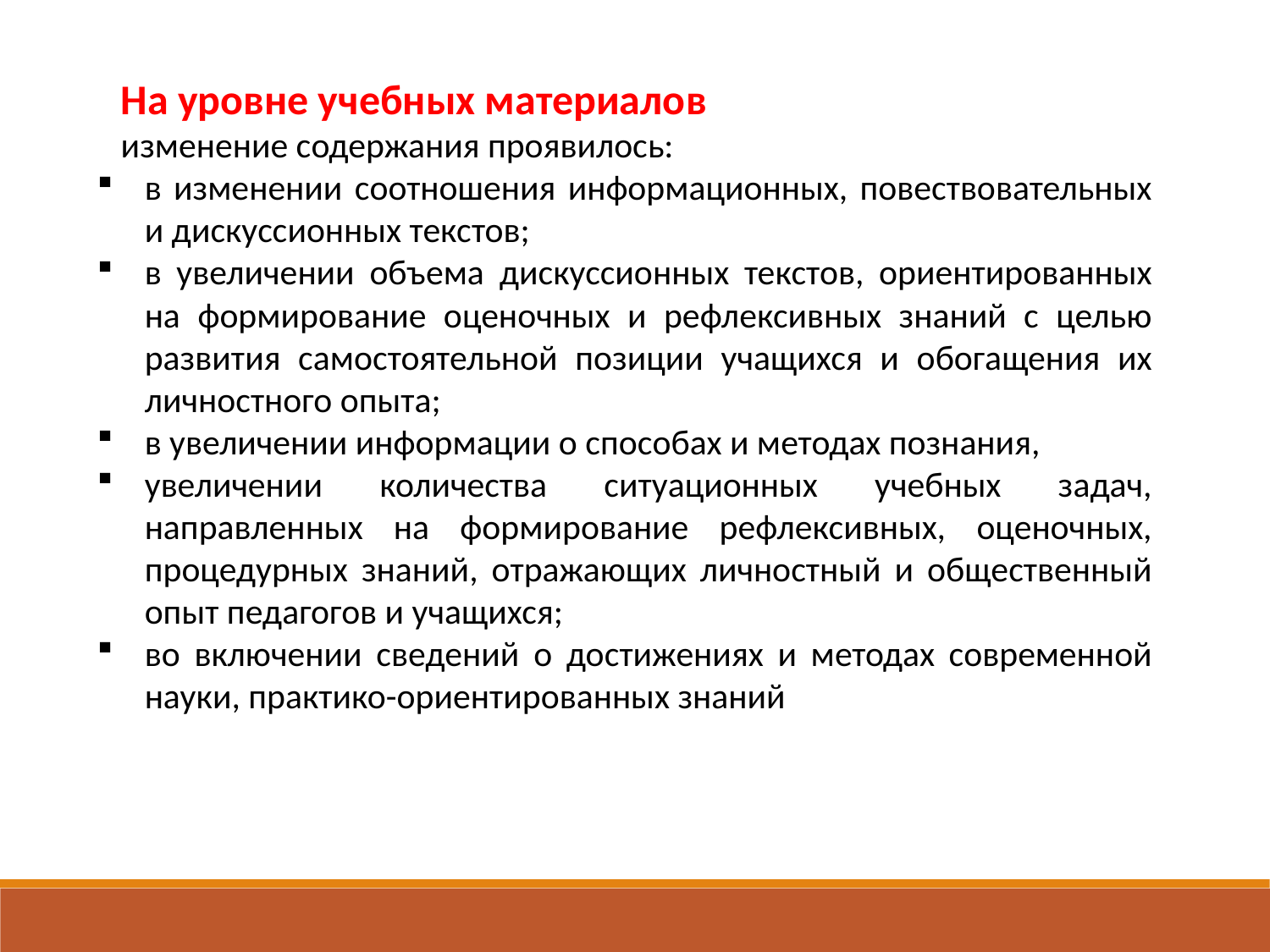

На уровне учебных материалов
изменение содержания проявилось:
в изменении соотношения информационных, повествовательных и дискуссионных текстов;
в увеличении объема дискуссионных текстов, ориентированных на формирование оценочных и рефлексивных знаний с целью развития самостоятельной позиции учащихся и обогащения их личностного опыта;
в увеличении информации о способах и методах познания,
увеличении количества ситуационных учебных задач, направленных на формирование рефлексивных, оценочных, процедурных знаний, отражающих личностный и общественный опыт педагогов и учащихся;
во включении сведений о достижениях и методах современной науки, практико-ориентированных знаний